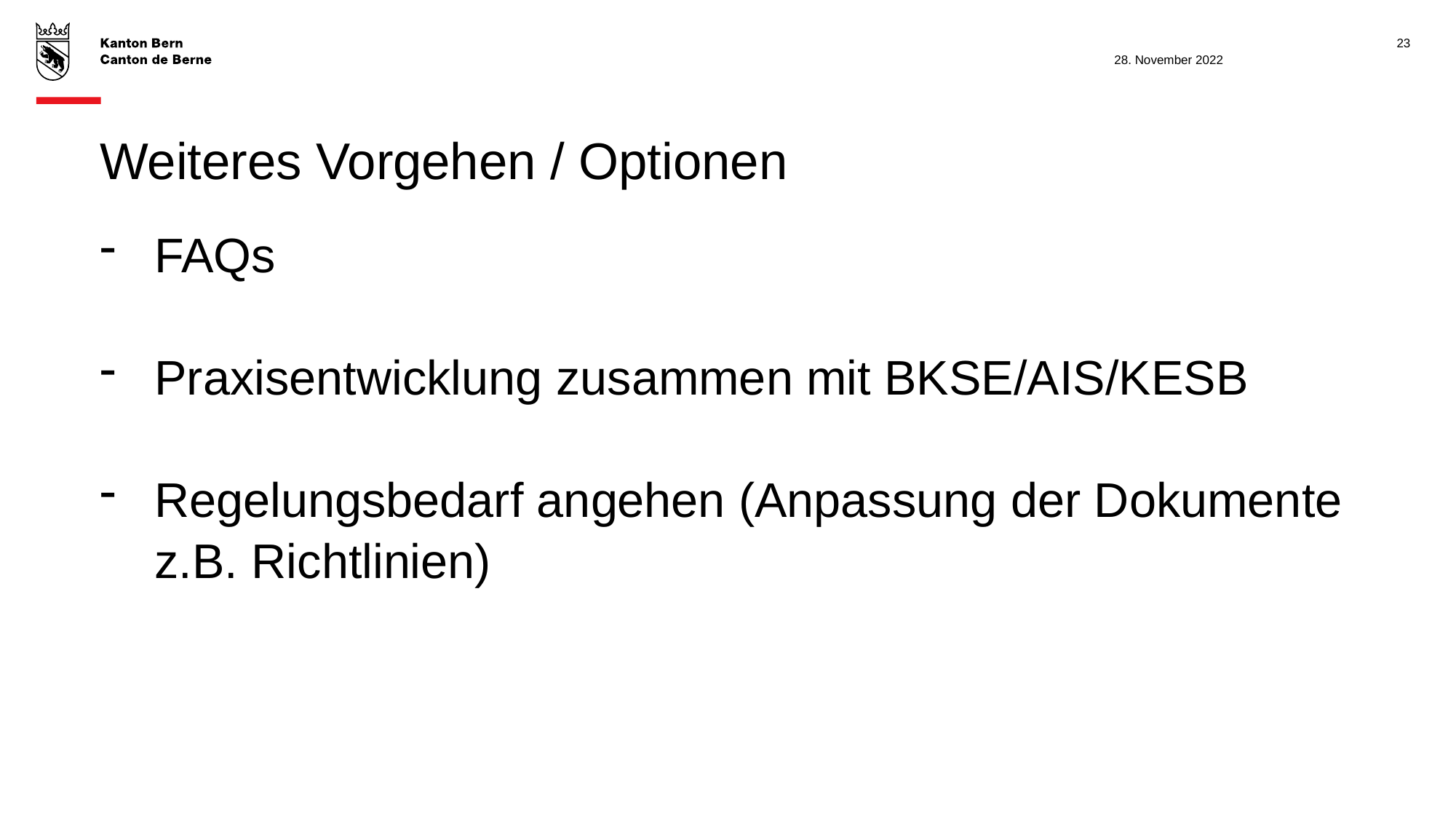

23
28. November 2022
# Weiteres Vorgehen / Optionen
FAQs

Praxisentwicklung zusammen mit BKSE/AIS/KESB

Regelungsbedarf angehen (Anpassung der Dokumente z.B. Richtlinien)